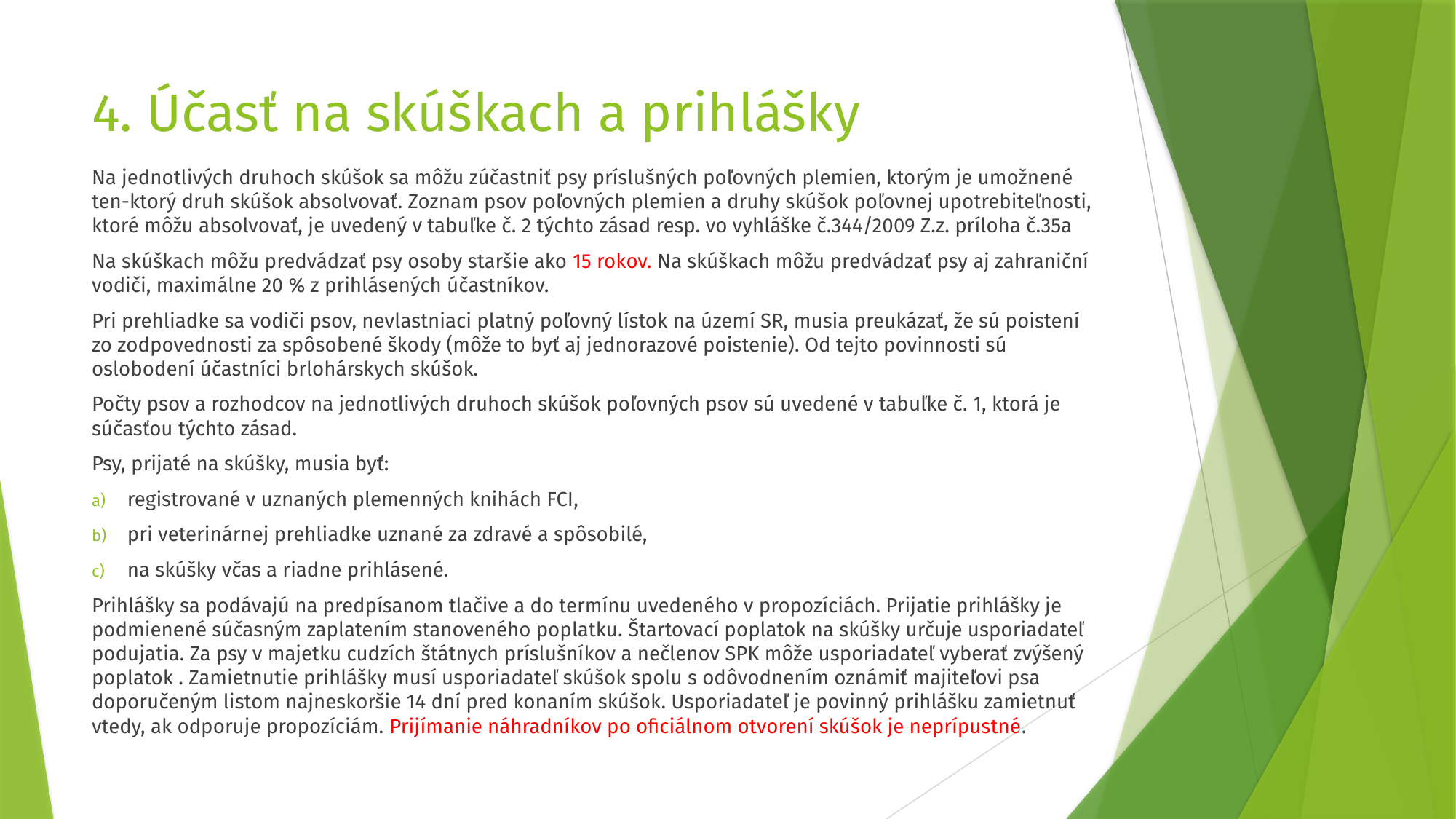

# 4. Účasť na skúškach a prihlášky
Na jednotlivých druhoch skúšok sa môžu zúčastniť psy príslušných poľovných plemien, ktorým je umožnené ten-ktorý druh skúšok absolvovať. Zoznam psov poľovných plemien a druhy skúšok poľovnej upotrebiteľnosti, ktoré môžu absolvovať, je uvedený v tabuľke č. 2 týchto zásad resp. vo vyhláške č.344/2009 Z.z. príloha č.35a
Na skúškach môžu predvádzať psy osoby staršie ako 15 rokov. Na skúškach môžu predvádzať psy aj zahraniční vodiči, maximálne 20 % z prihlásených účastníkov.
Pri prehliadke sa vodiči psov, nevlastniaci platný poľovný lístok na území SR, musia preukázať, že sú poistení zo zodpovednosti za spôsobené škody (môže to byť aj jednorazové poistenie). Od tejto povinnosti sú oslobodení účastníci brlohárskych skúšok.
Počty psov a rozhodcov na jednotlivých druhoch skúšok poľovných psov sú uvedené v tabuľke č. 1, ktorá je súčasťou týchto zásad.
Psy, prijaté na skúšky, musia byť:
registrované v uznaných plemenných knihách FCI,
pri veterinárnej prehliadke uznané za zdravé a spôsobilé,
na skúšky včas a riadne prihlásené.
Prihlášky sa podávajú na predpísanom tlačive a do termínu uvedeného v propozíciách. Prijatie prihlášky je podmienené súčasným zaplatením stanoveného poplatku. Štartovací poplatok na skúšky určuje usporiadateľ podujatia. Za psy v majetku cudzích štátnych príslušníkov a nečlenov SPK môže usporiadateľ vyberať zvýšený poplatok . Zamietnutie prihlášky musí usporiadateľ skúšok spolu s odôvodnením oznámiť majiteľovi psa doporučeným listom najneskoršie 14 dní pred konaním skúšok. Usporiadateľ je povinný prihlášku zamietnuť vtedy, ak odporuje propozíciám. Prijímanie náhradníkov po oficiálnom otvorení skúšok je neprípustné.